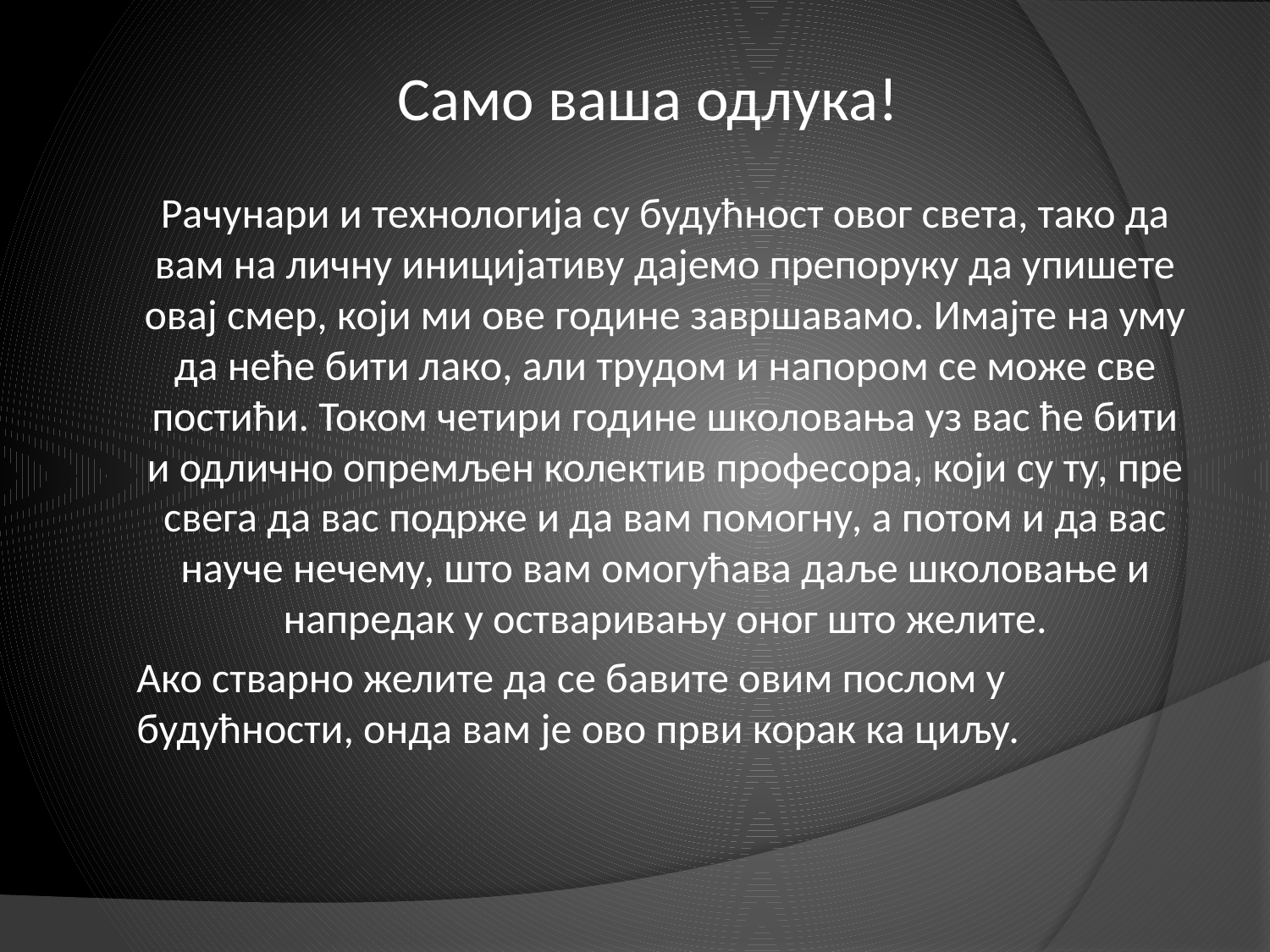

Само ваша одлука!
	Рачунари и технологија су будућност овог света, тако да вам на личну иницијативу дајемо препоруку да упишете овај смер, који ми ове године завршавамо. Имајте на уму да неће бити лако, али трудом и напором се може све постићи. Током четири године школовања уз вас ће бити и одлично опремљен колектив професора, који су ту, пре свега да вас подрже и да вам помогну, а потом и да вас науче нечему, што вам омогућава даље школовање и напредак у остваривању оног што желите.
		Ако стварно желите да се бавите овим послом у 	будућности, онда вам је ово први корак ка циљу.